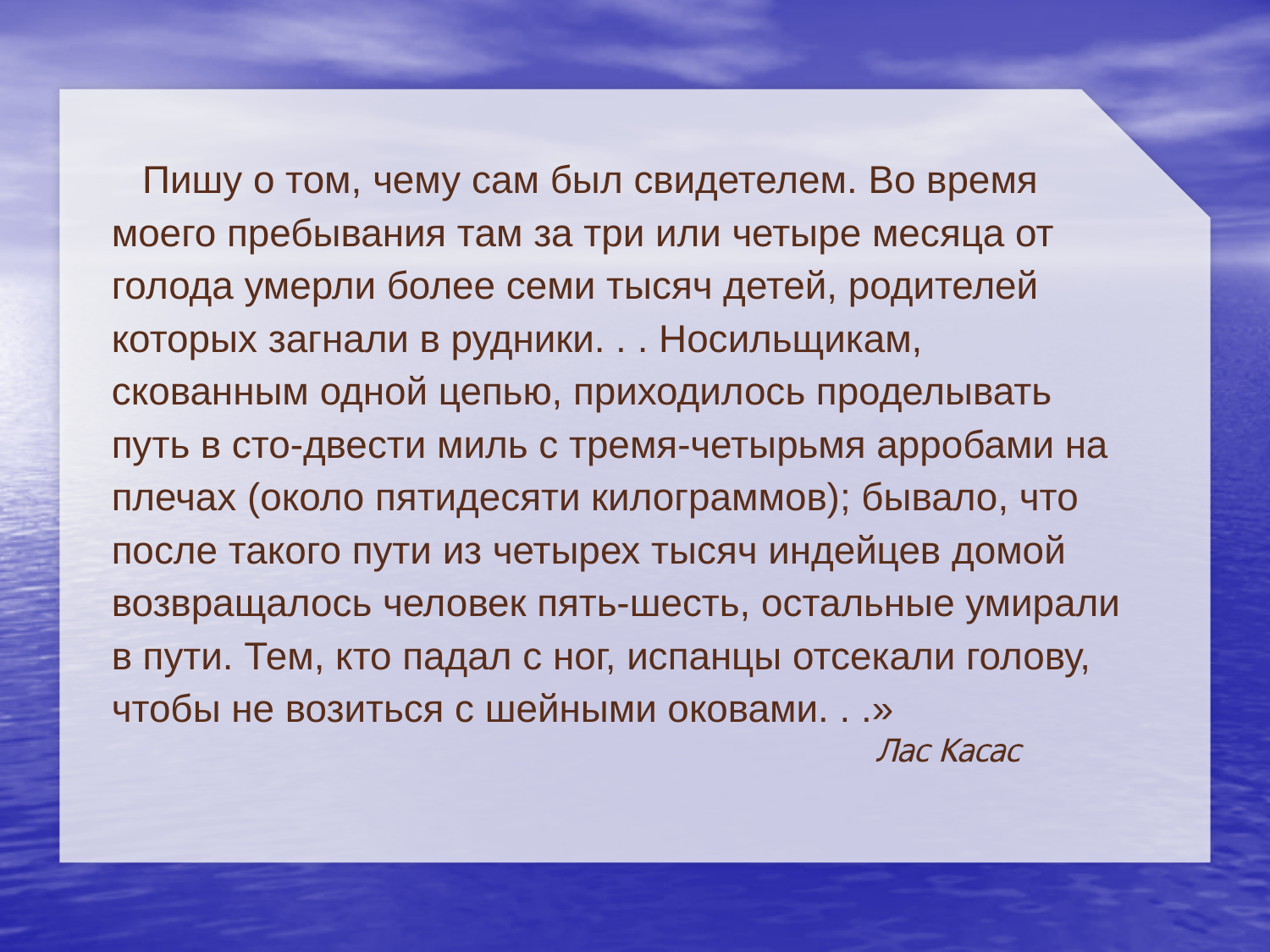

Пишу о том, чему сам был свидетелем. Во время моего пребывания там за три или четыре месяца от голода умерли более семи тысяч детей, родителей которых загнали в рудники. . . Носильщикам, скованным одной цепью, приходилось проделывать путь в сто-двести миль с тремя-четырьмя арробами на плечах (около пятидесяти килограммов); бывало, что после такого пути из четырех тысяч индейцев домой возвращалось человек пять-шесть, остальные умирали в пути. Тем, кто падал с ног, испанцы отсекали голову, чтобы не возиться с шейными оковами. . .»

     Лас Касас